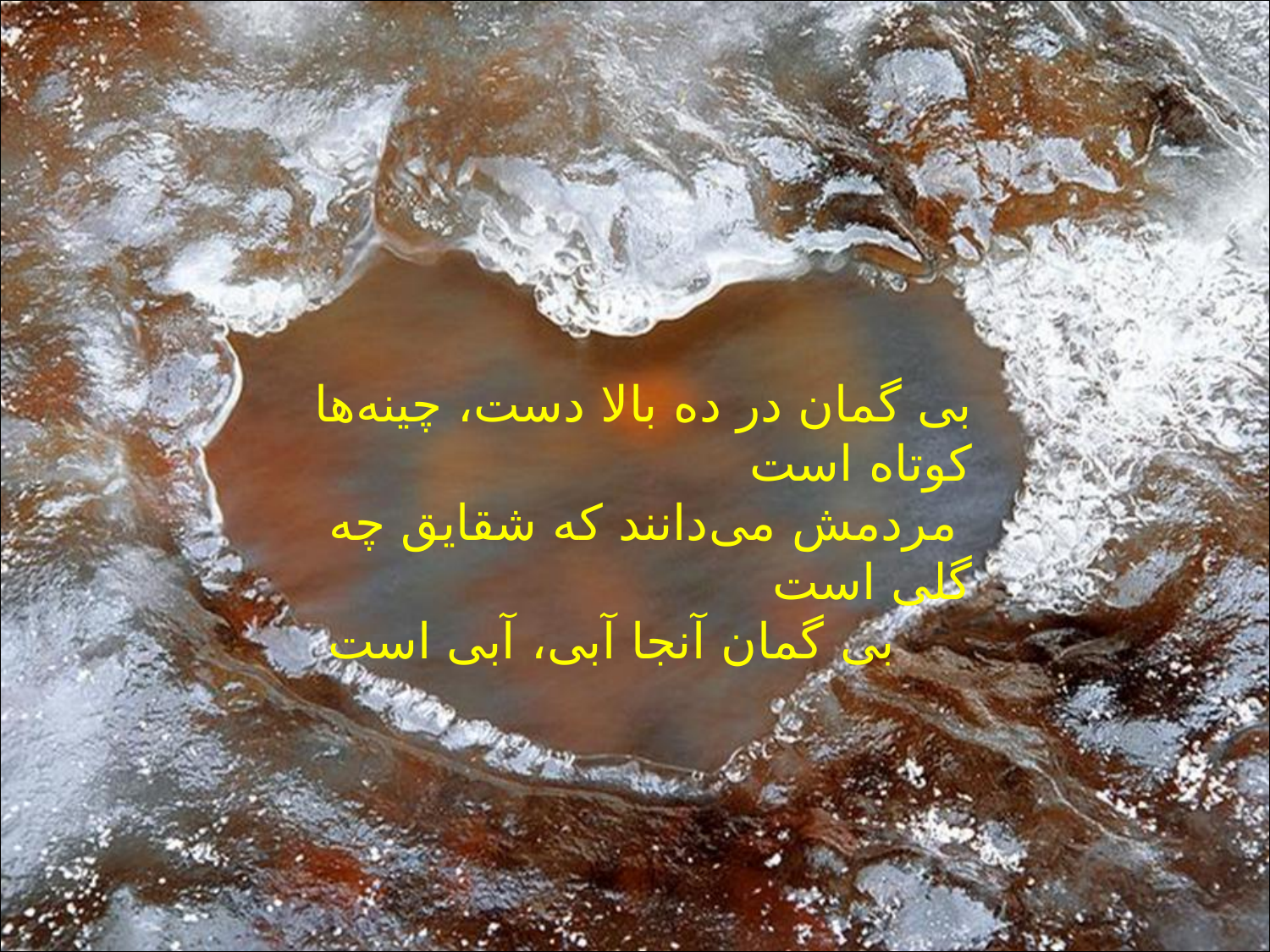

#
بی گمان در ده بالا دست، چینه‌ها کوتاه است
 مردمش می‌دانند که شقایق چه گلی است
بی گمان آنجا آبی، آبی است